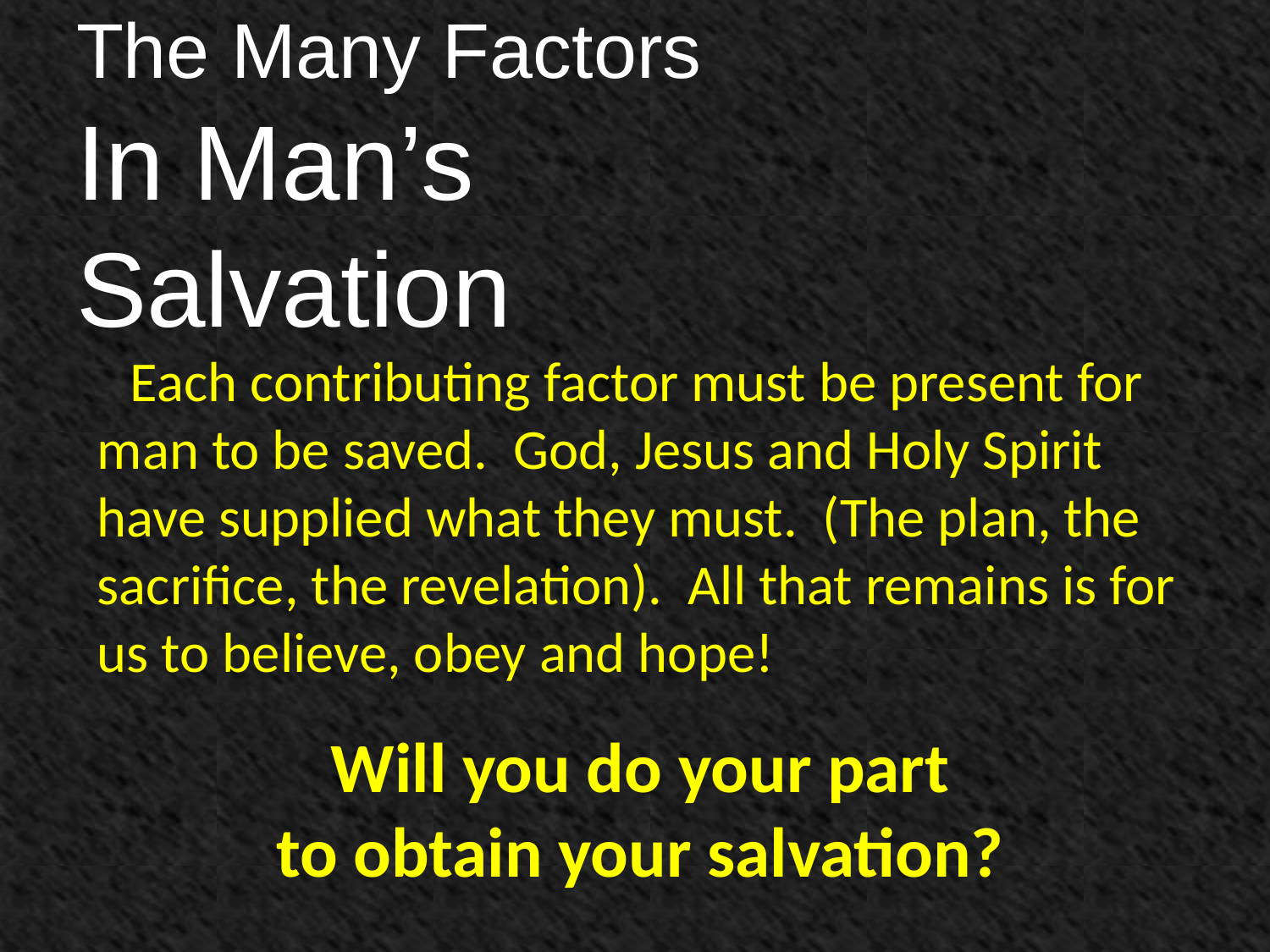

# The Many Factors In Man’s Salvation
Each contributing factor must be present for man to be saved.  God, Jesus and Holy Spirit have supplied what they must.  (The plan, the sacrifice, the revelation).  All that remains is for us to believe, obey and hope!

Will you do your part
to obtain your salvation?